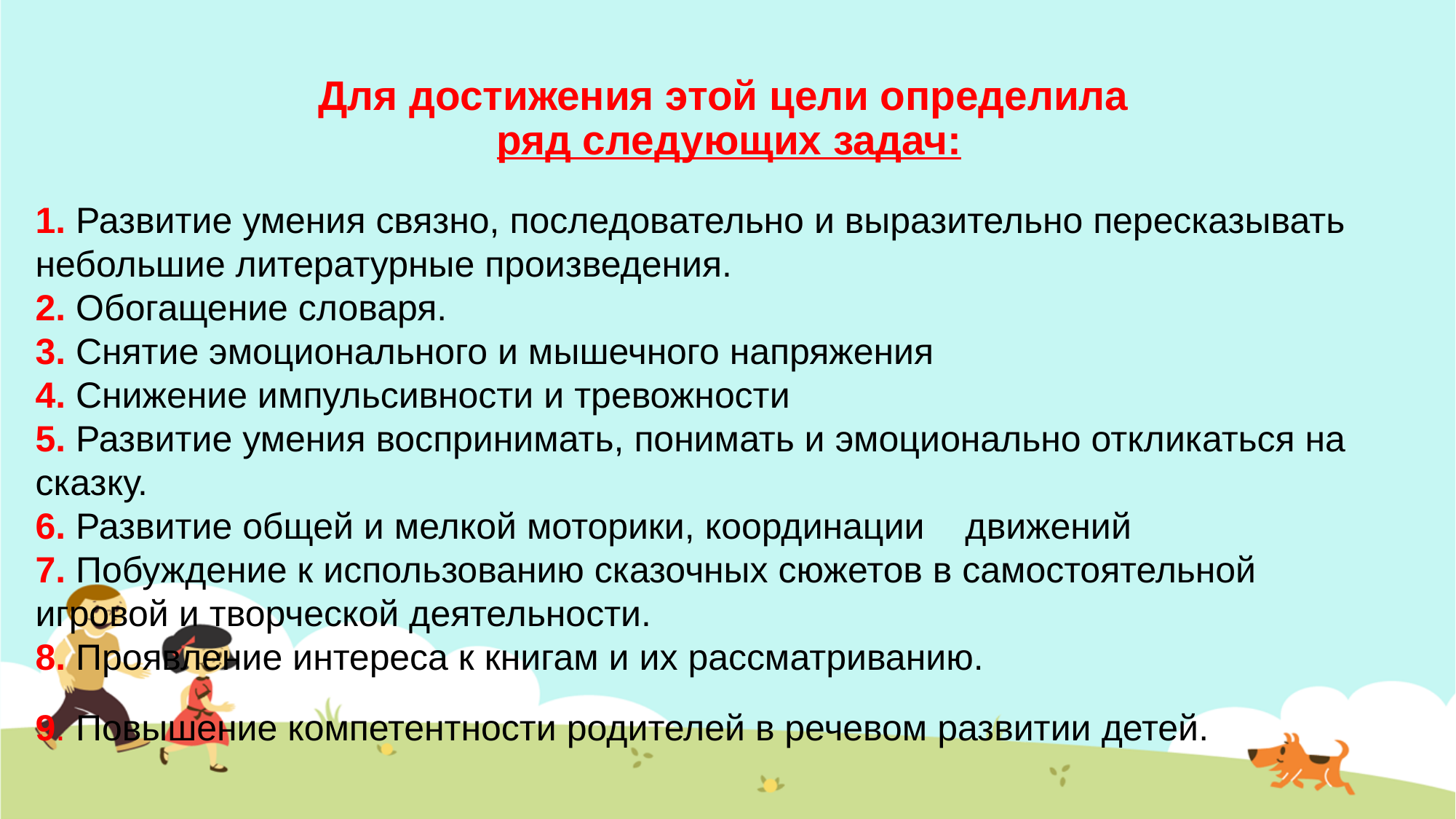

# Для достижения этой цели определила ряд следующих задач:
1. Развитие умения связно, последовательно и выразительно пересказывать небольшие литературные произведения.
2. Обогащение словаря.
3. Снятие эмоционального и мышечного напряжения
4. Снижение импульсивности и тревожности
5. Развитие умения воспринимать, понимать и эмоционально откликаться на сказку.
6. Развитие общей и мелкой моторики, координации    движений
7. Побуждение к использованию сказочных сюжетов в самостоятельной
игровой и творческой деятельности.
8. Проявление интереса к книгам и их рассматриванию.
9. Повышение компетентности родителей в речевом развитии детей.